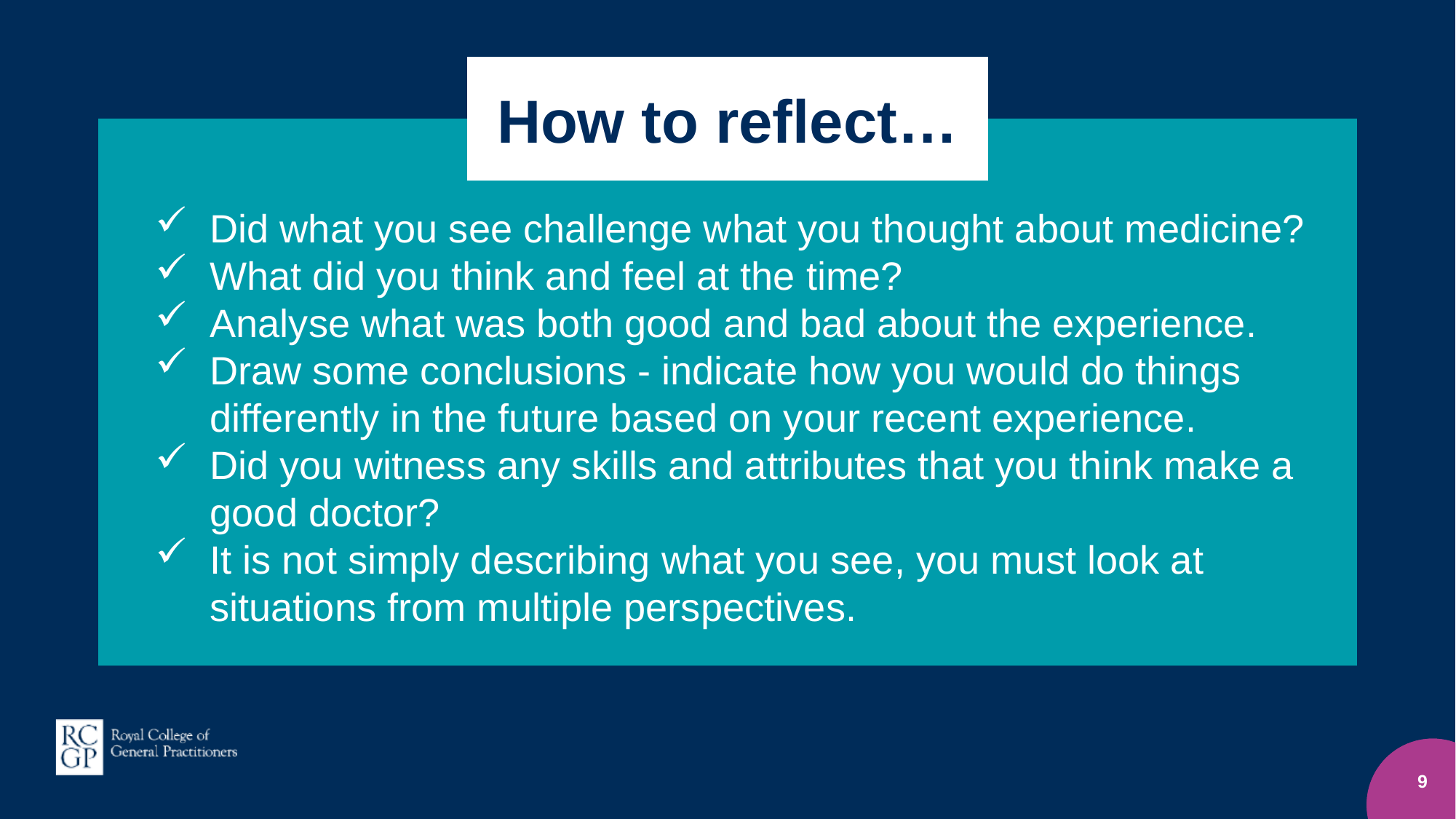

How to reflect…

Did what you see challenge what you thought about medicine?
What did you think and feel at the time?
Analyse what was both good and bad about the experience.
Draw some conclusions - indicate how you would do things differently in the future based on your recent experience.
Did you witness any skills and attributes that you think make a good doctor?
It is not simply describing what you see, you must look at situations from multiple perspectives.
9